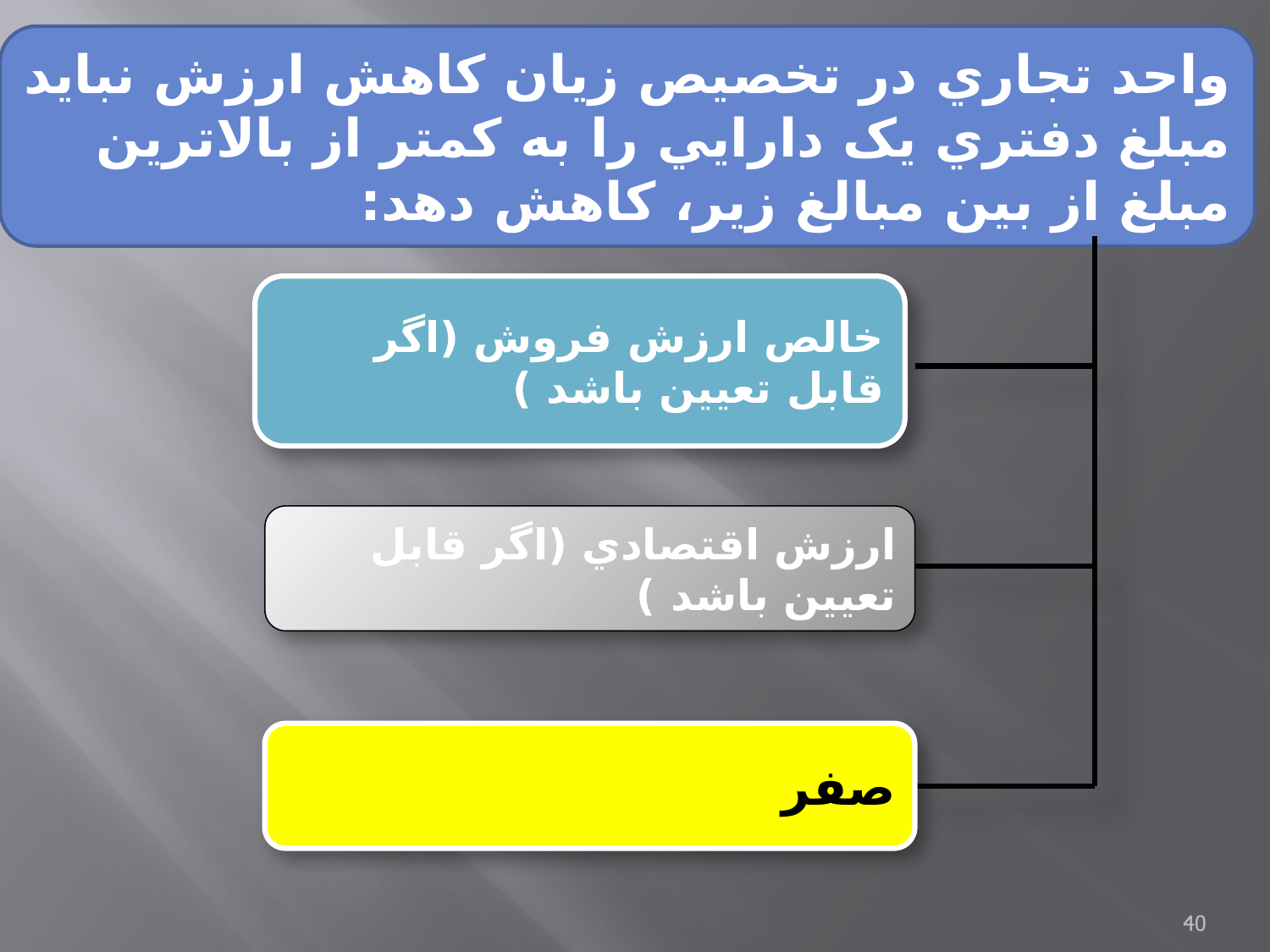

واحد تجاري در تخصيص زیان کاهش ارزش نباید مبلغ دفتري یک دارایي را به کمتر از بالاترین مبلغ از بين مبالغ زیر، کاهش دهد:
خالص ارزش فروش (اگر قابل تعيين باشد )
ارزش اقتصادي (اگر قابل تعيين باشد )
صفر
40